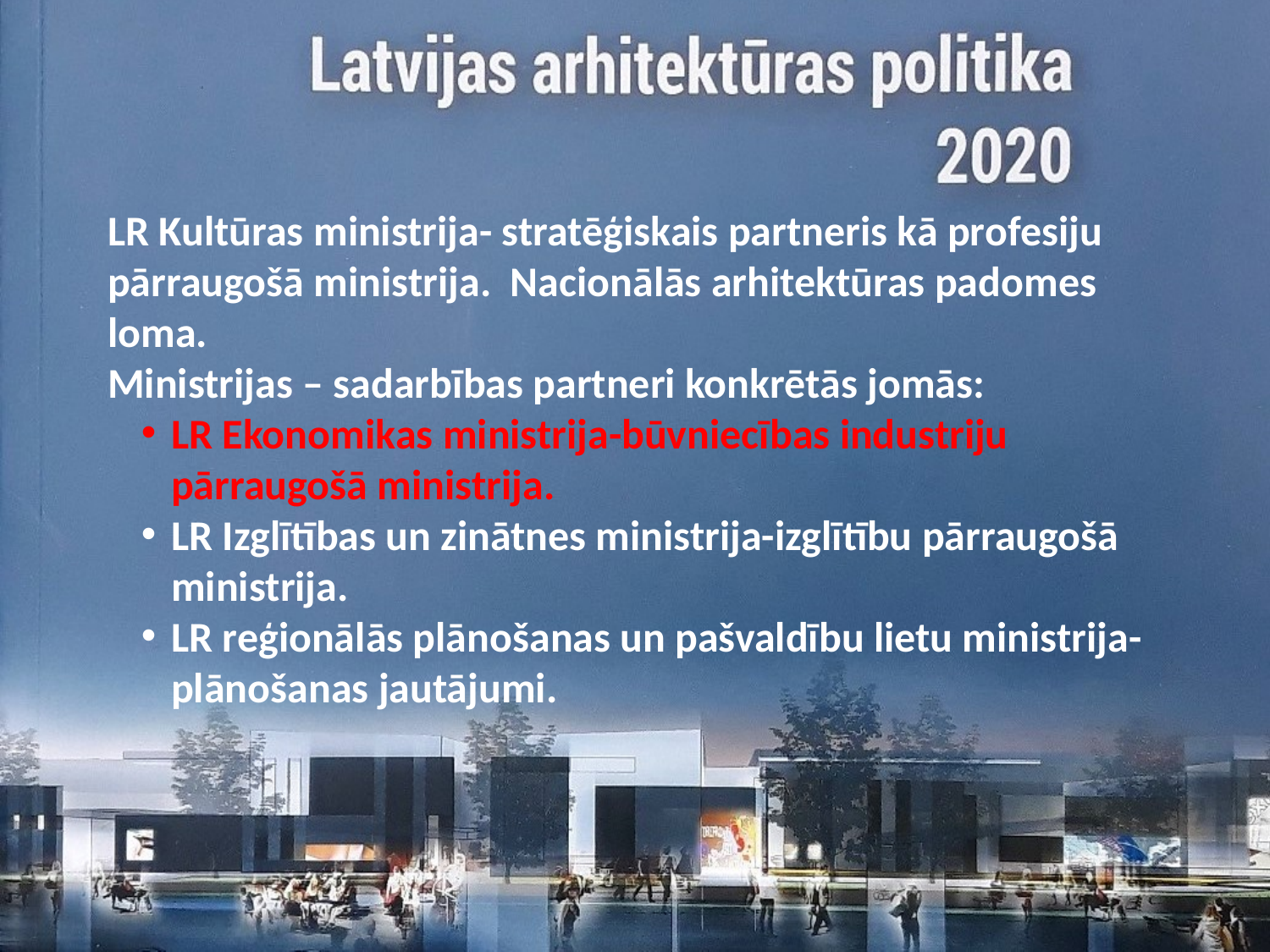

#
LR Kultūras ministrija- stratēģiskais partneris kā profesiju pārraugošā ministrija.  Nacionālās arhitektūras padomes loma.
Ministrijas – sadarbības partneri konkrētās jomās:
LR Ekonomikas ministrija-būvniecības industriju pārraugošā ministrija.
LR Izglītības un zinātnes ministrija-izglītību pārraugošā ministrija.
LR reģionālās plānošanas un pašvaldību lietu ministrija-plānošanas jautājumi.